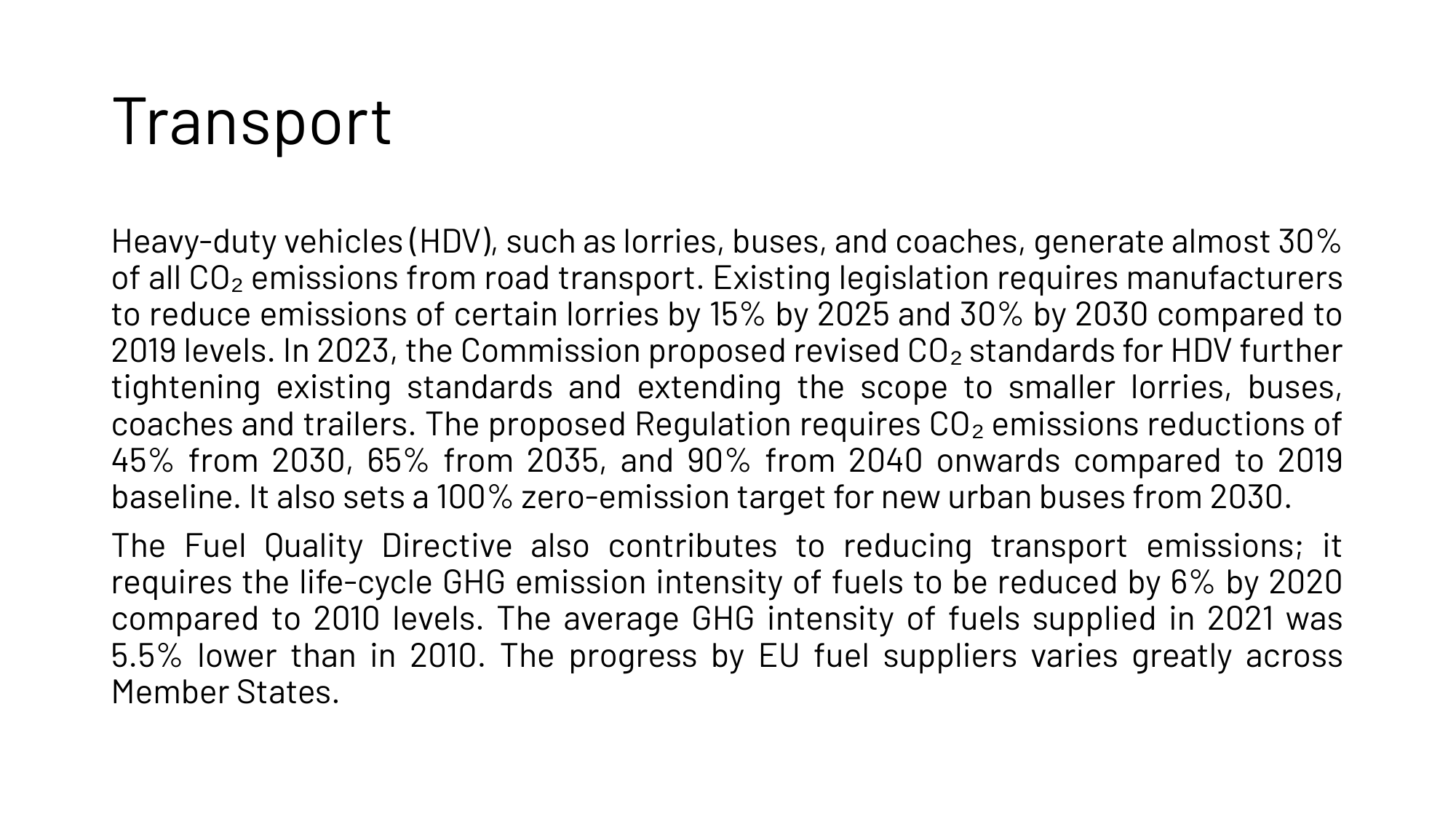

# Transport
Heavy-duty vehicles (HDV), such as lorries, buses, and coaches, generate almost 30% of all CO₂ emissions from road transport. Existing legislation requires manufacturers to reduce emissions of certain lorries by 15% by 2025 and 30% by 2030 compared to 2019 levels. In 2023, the Commission proposed revised CO₂ standards for HDV further tightening existing standards and extending the scope to smaller lorries, buses, coaches and trailers. The proposed Regulation requires CO₂ emissions reductions of 45% from 2030, 65% from 2035, and 90% from 2040 onwards compared to 2019 baseline. It also sets a 100% zero-emission target for new urban buses from 2030.
The Fuel Quality Directive also contributes to reducing transport emissions; it requires the life-cycle GHG emission intensity of fuels to be reduced by 6% by 2020 compared to 2010 levels. The average GHG intensity of fuels supplied in 2021 was 5.5% lower than in 2010. The progress by EU fuel suppliers varies greatly across Member States.